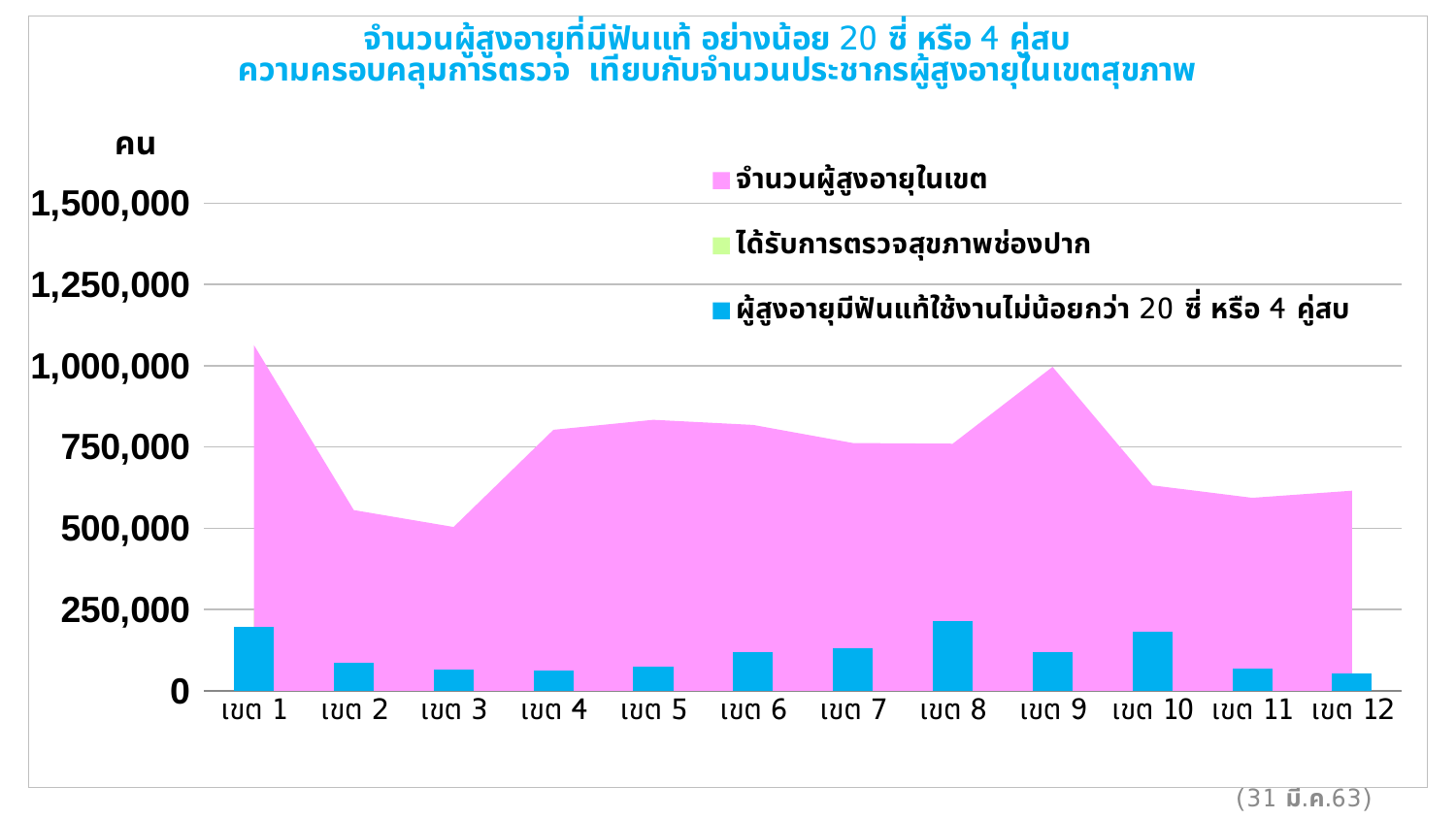

### Chart: จำนวนผู้สูงอายุที่มีฟันแท้ อย่างน้อย 20 ซี่ หรือ 4 คู่สบ
ความครอบคลุมการตรวจ  เทียบกับจำนวนประชากรผู้สูงอายุในเขตสุขภาพ

| Category | จำนวนผู้สูงอายุในเขต | ได้รับการตรวจสุขภาพช่องปาก | ผู้สูงอายุมีฟันแท้ใช้งานไม่น้อยกว่า 20 ซี่ หรือ 4 คู่สบ |
|---|---|---|---|
| เขต 1 | 1063598.0 | 249934.0 | 195902.0 |
| เขต 2 | 555831.0 | 140095.0 | 86664.0 |
| เขต 3 | 503671.0 | 102431.0 | 65672.0 |
| เขต 4 | 802764.0 | 105455.0 | 60831.0 |
| เขต 5 | 833505.0 | 145910.0 | 73404.0 |
| เขต 6 | 817863.0 | 197957.0 | 120019.0 |
| เขต 7 | 762139.0 | 176552.0 | 131415.0 |
| เขต 8 | 759969.0 | 270873.0 | 213762.0 |
| เขต 9 | 996685.0 | 184387.0 | 119507.0 |
| เขต 10 | 631821.0 | 234345.0 | 180654.0 |
| เขต 11 | 593536.0 | 109719.0 | 66839.0 |
| เขต 12 | 615318.0 | 100869.0 | 53118.0 |
(31 มี.ค.63)